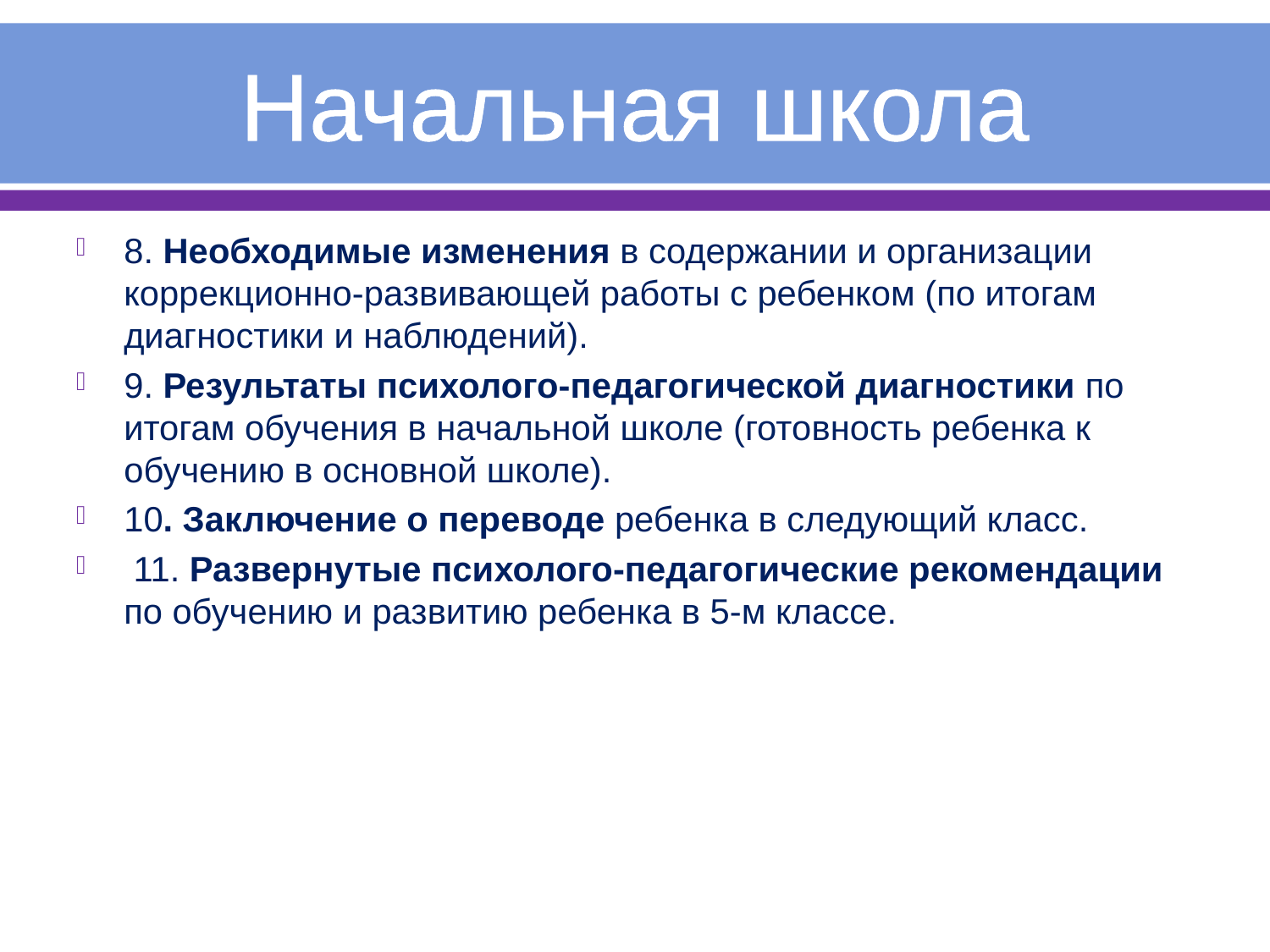

# Начальная школа
8. Необходимые изменения в содержании и организации коррекционно-развивающей работы с ребенком (по итогам диагностики и наблюдений).
9. Результаты психолого-педагогической диагностики по итогам обучения в начальной школе (готовность ребенка к обучению в основной школе).
10. Заключение о переводе ребенка в следующий класс.
 11. Развернутые психолого-педагогические рекомендации по обучению и развитию ребенка в 5-м классе.